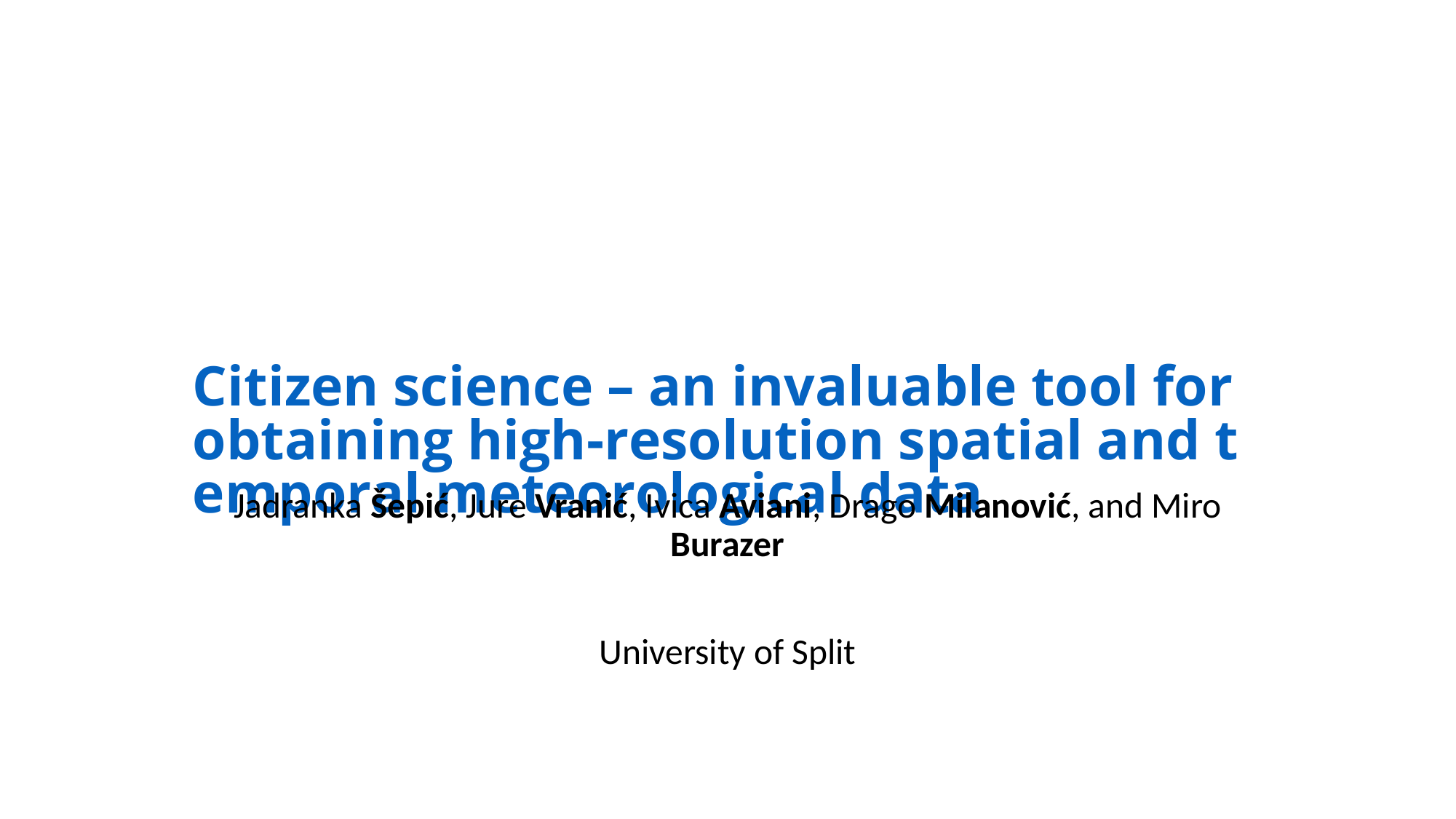

# Citizen science – an invaluable tool for obtaining high-resolution spatial and temporal meteorological data
Jadranka Šepić, Jure Vranić, Ivica Aviani, Drago Milanović, and Miro Burazer

University of Split